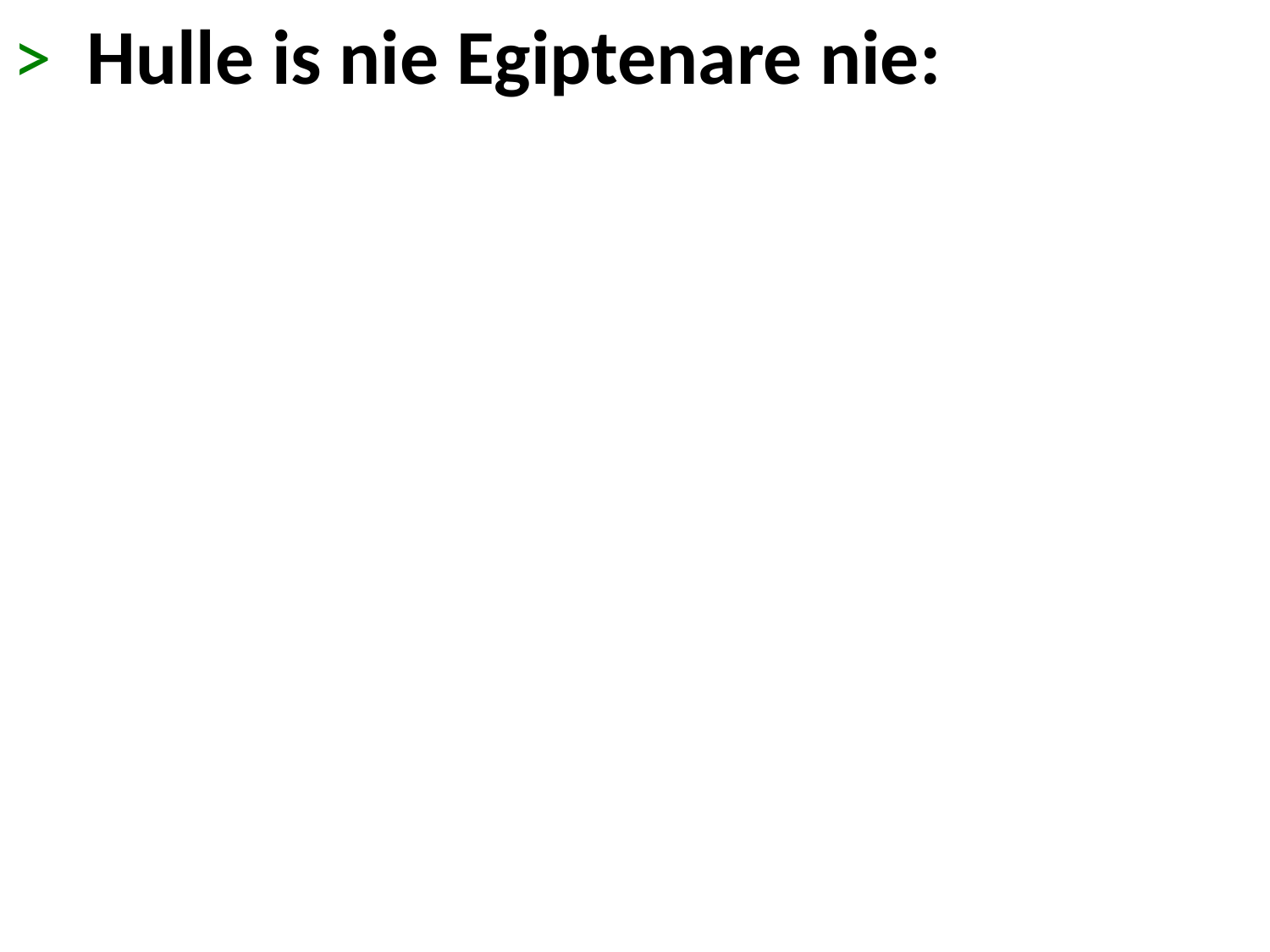

# >  Hulle is nie Egiptenare nie: